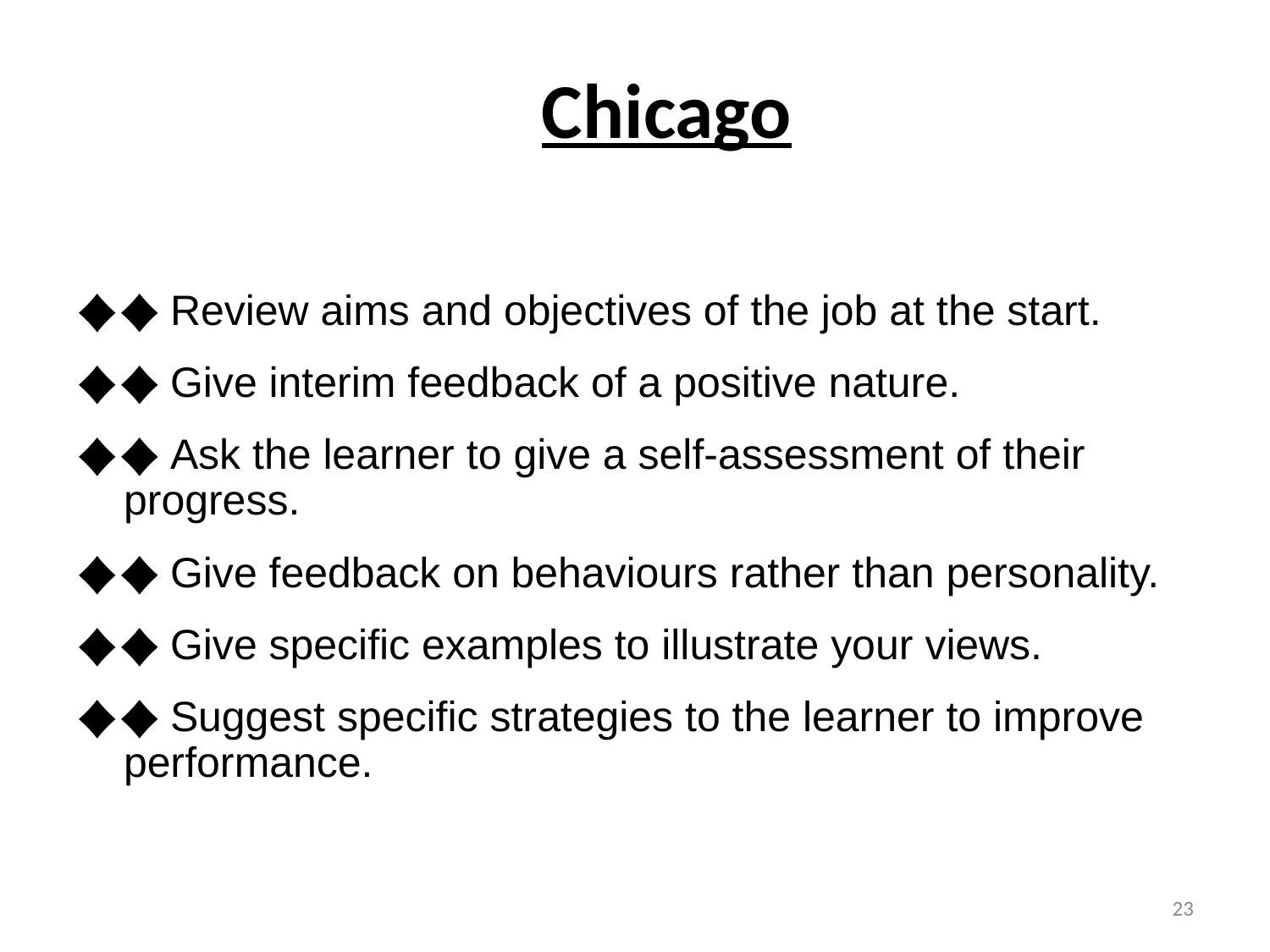

Chicago

♦♦ Review aims and objectives of the job at the start.

♦♦ Give interim feedback of a positive nature.

♦♦ Ask the learner to give a self-assessment of their progress.

♦♦ Give feedback on behaviours rather than personality.

♦♦ Give specific examples to illustrate your views.

♦♦ Suggest specific strategies to the learner to improve performance.

23